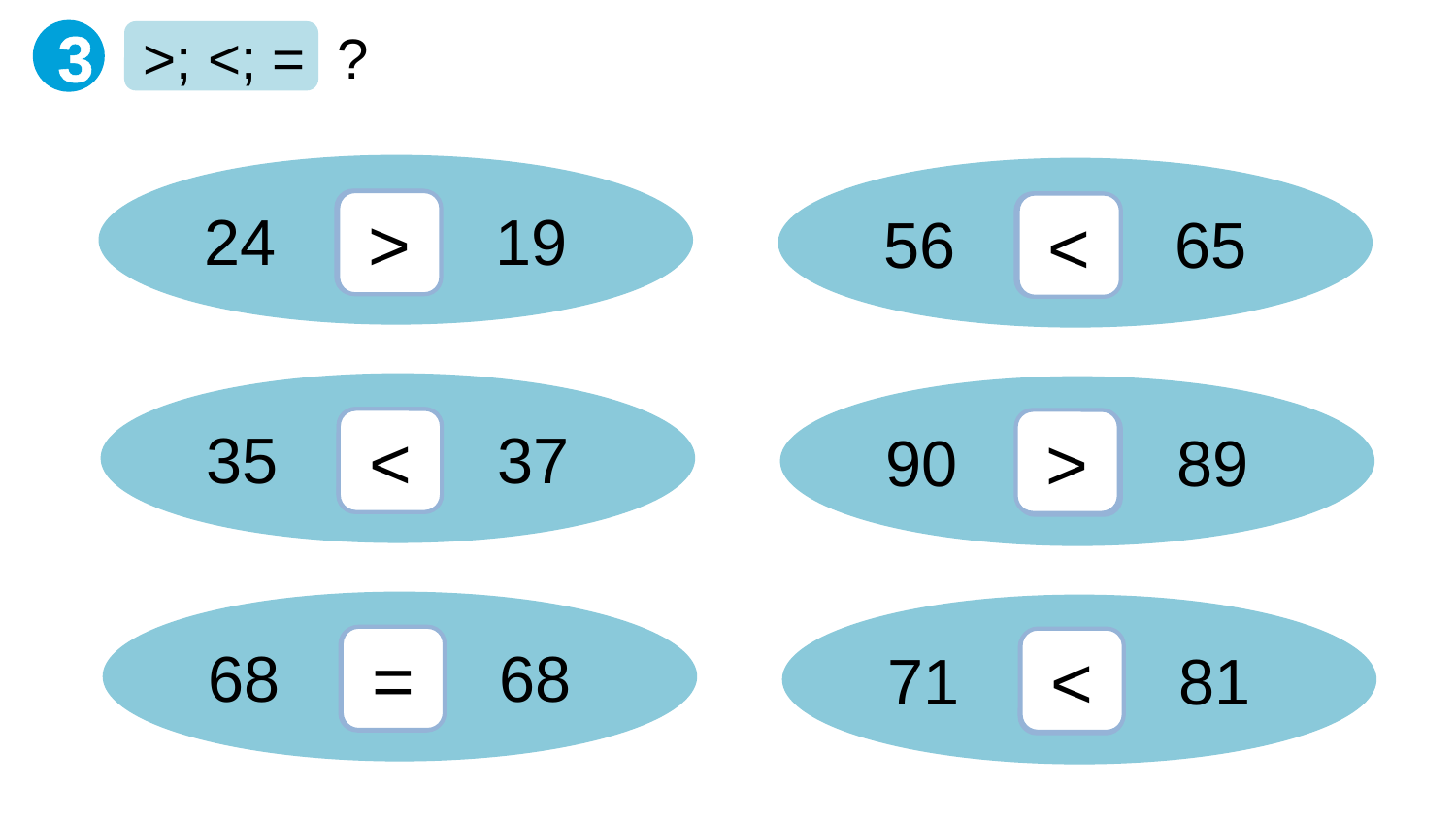

# >; <; =  ?
3

?
>
?
<
24		19
56		65

<
?
>
?
35		37
90		89

=
?
<
?
68		68
71		81